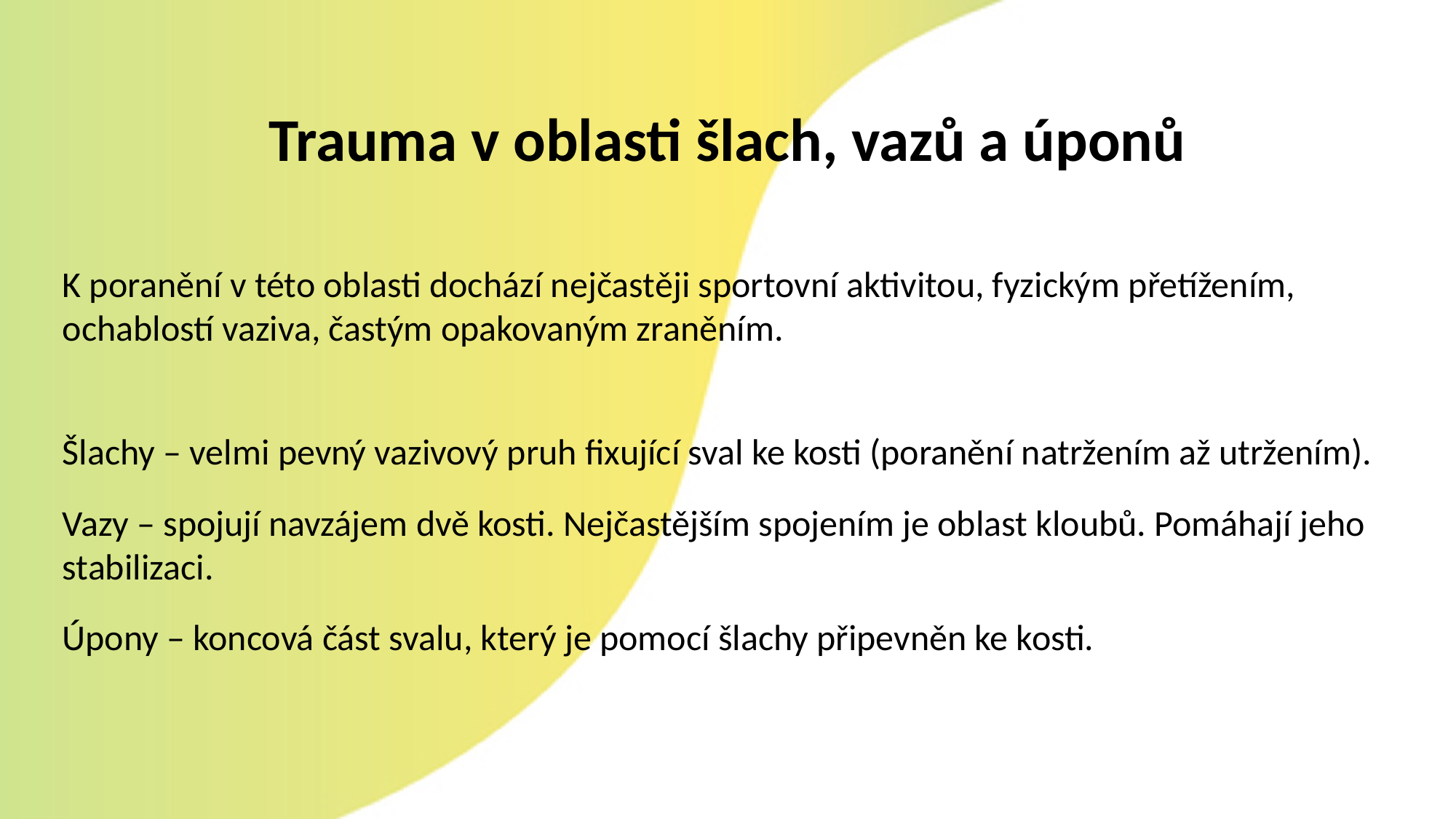

Trauma v oblasti šlach, vazů a úponů
K poranění v této oblasti dochází nejčastěji sportovní aktivitou, fyzickým přetížením, ochablostí vaziva, častým opakovaným zraněním.

Šlachy – velmi pevný vazivový pruh fixující sval ke kosti (poranění natržením až utržením).
Vazy – spojují navzájem dvě kosti. Nejčastějším spojením je oblast kloubů. Pomáhají jeho stabilizaci.
Úpony – koncová část svalu, který je pomocí šlachy připevněn ke kosti.